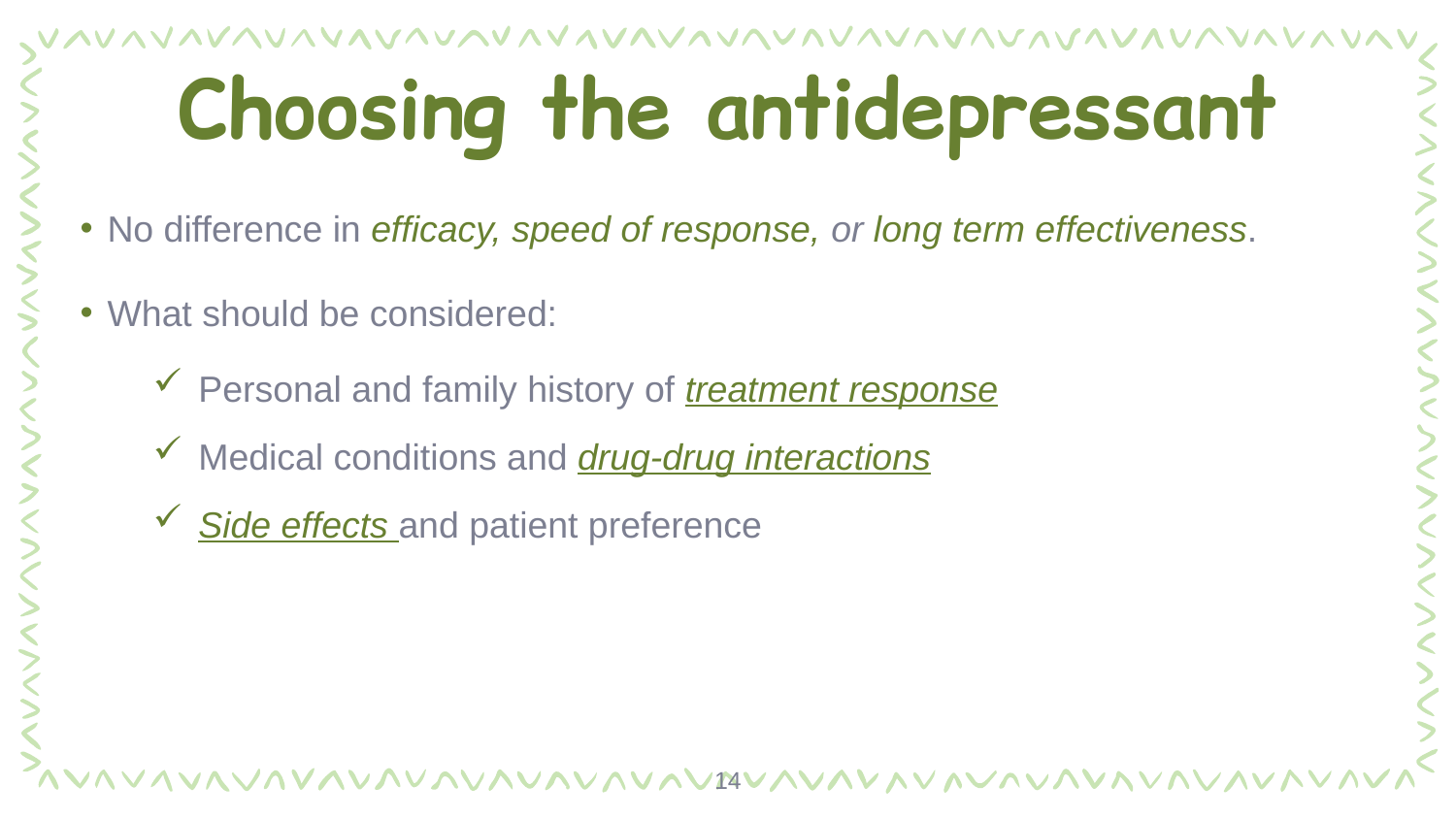

# Choosing the antidepressant
No difference in efficacy, speed of response, or long term effectiveness.
What should be considered:
Personal and family history of treatment response
Medical conditions and drug-drug interactions
Side effects and patient preference

14